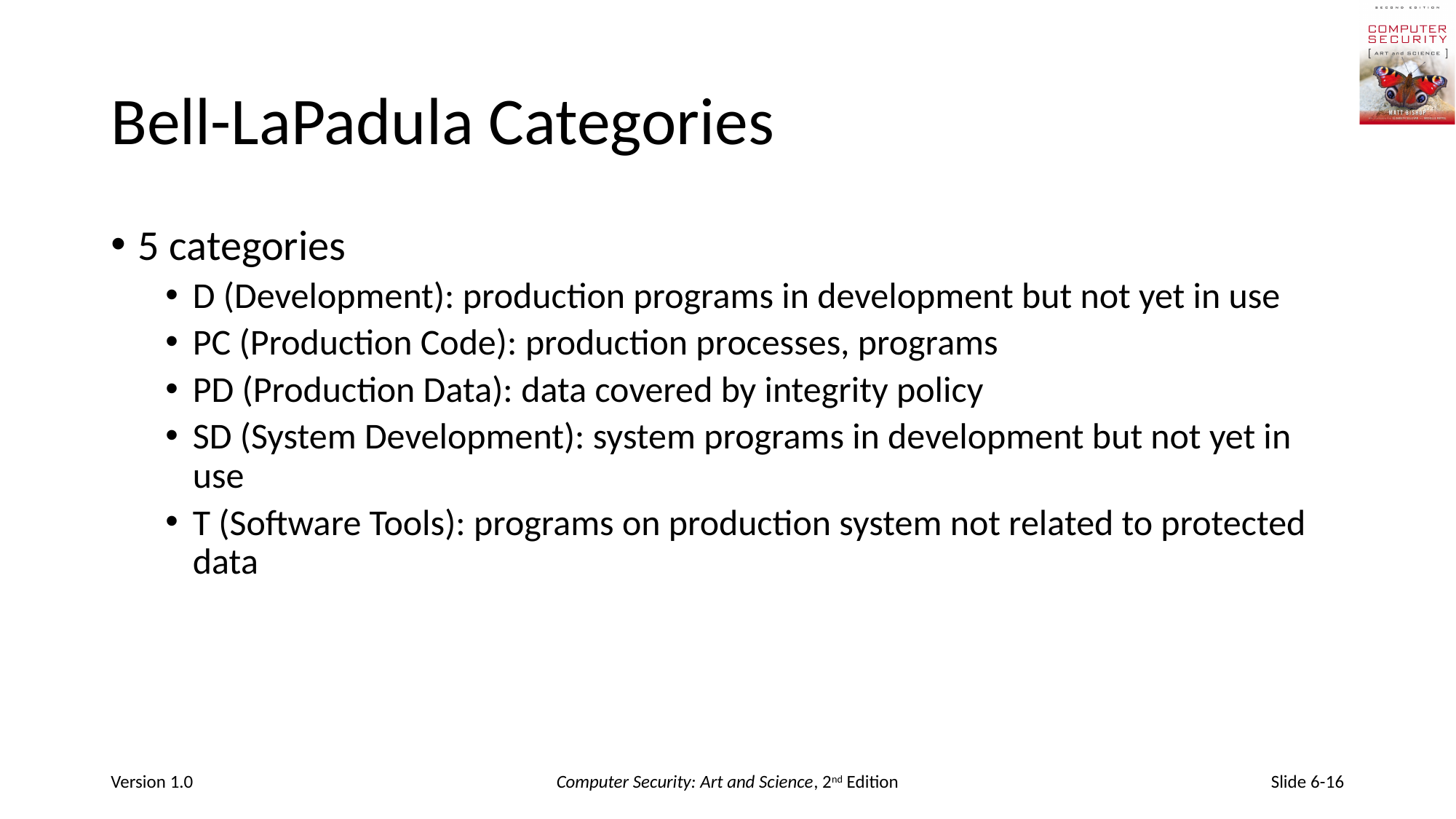

# Bell-LaPadula Categories
5 categories
D (Development): production programs in development but not yet in use
PC (Production Code): production processes, programs
PD (Production Data): data covered by integrity policy
SD (System Development): system programs in development but not yet in use
T (Software Tools): programs on production system not related to protected data
Version 1.0
Computer Security: Art and Science, 2nd Edition
Slide 6-16